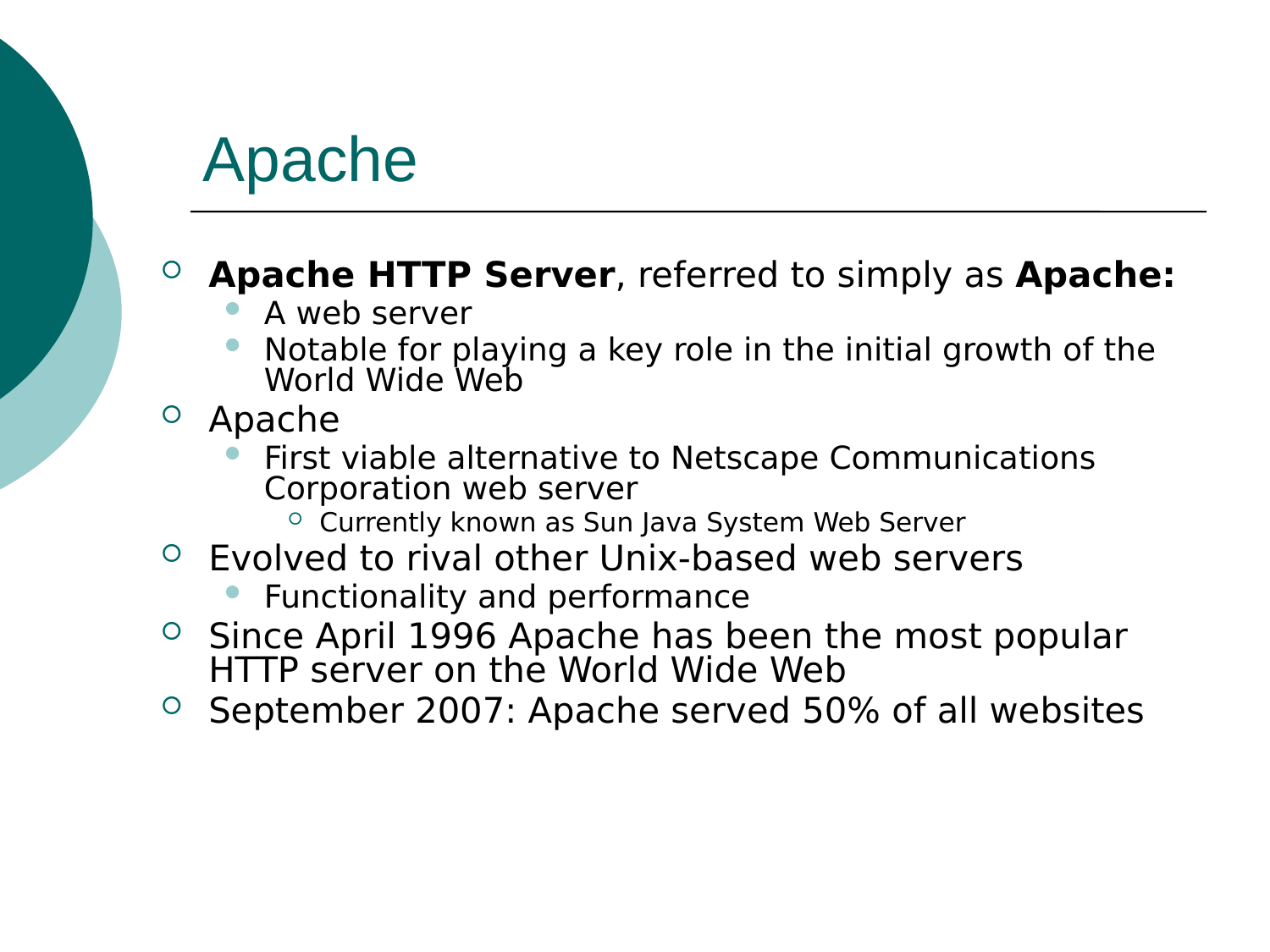

# Apache
Apache HTTP Server, referred to simply as Apache:
A web server
Notable for playing a key role in the initial growth of the World Wide Web
Apache
First viable alternative to Netscape Communications Corporation web server
Currently known as Sun Java System Web Server
Evolved to rival other Unix-based web servers
Functionality and performance
Since April 1996 Apache has been the most popular HTTP server on the World Wide Web
September 2007: Apache served 50% of all websites